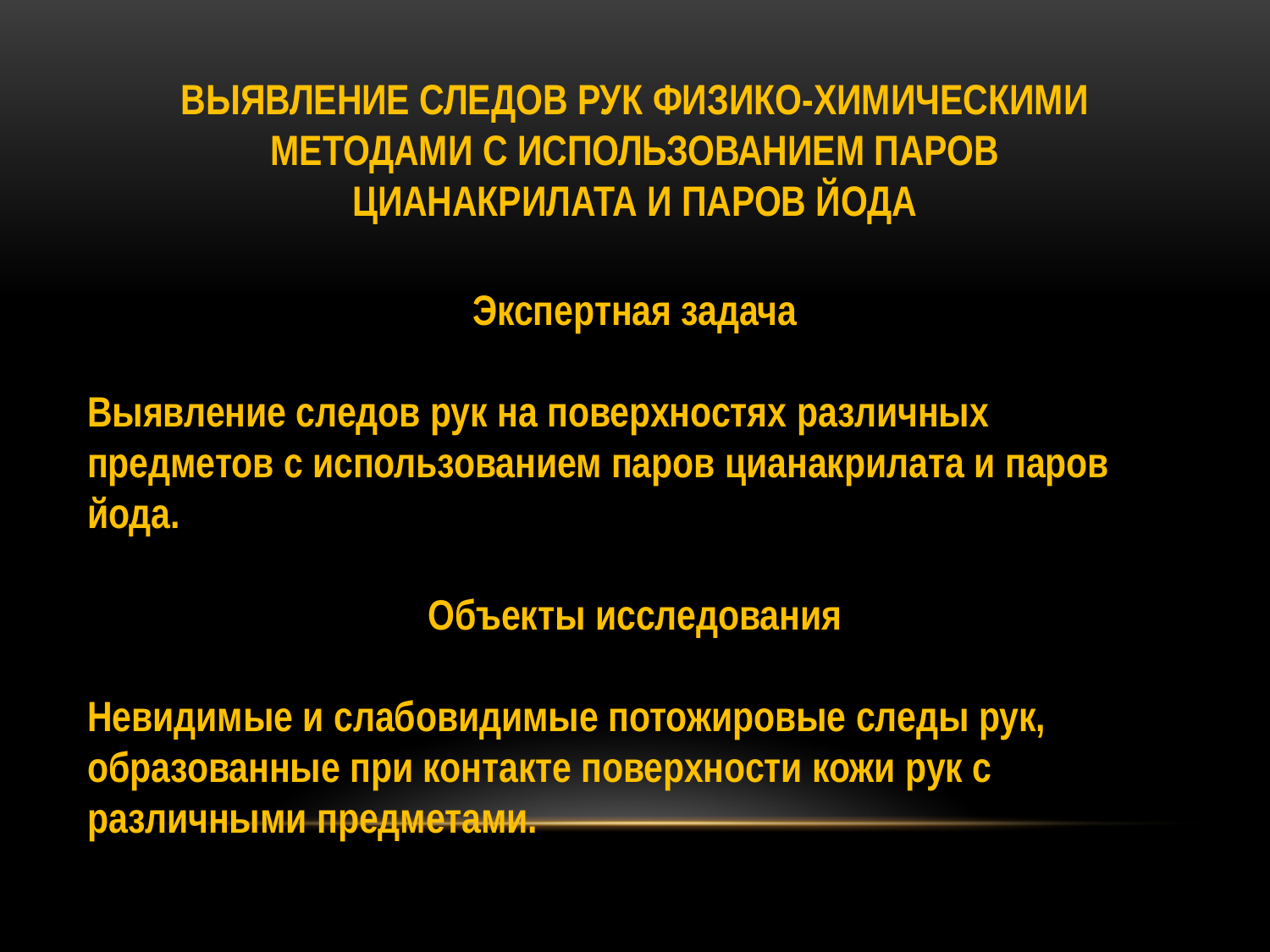

ВЫЯВЛЕНИЕ СЛЕДОВ РУК ФИЗИКО-ХИМИЧЕСКИМИ
МЕТОДАМИ C ИСПОЛЬЗОВАНИЕМ ПАРОВ
ЦИАНАКРИЛАТА И ПАРОВ ЙОДА
Экспертная задача

Выявление следов рук на поверхностях различных предметов с использованием паров цианакрилата и паров йода.

Объекты исследования

Невидимые и слабовидимые потожировые следы рук, образованные при контакте поверхности кожи рук с различными предметами.